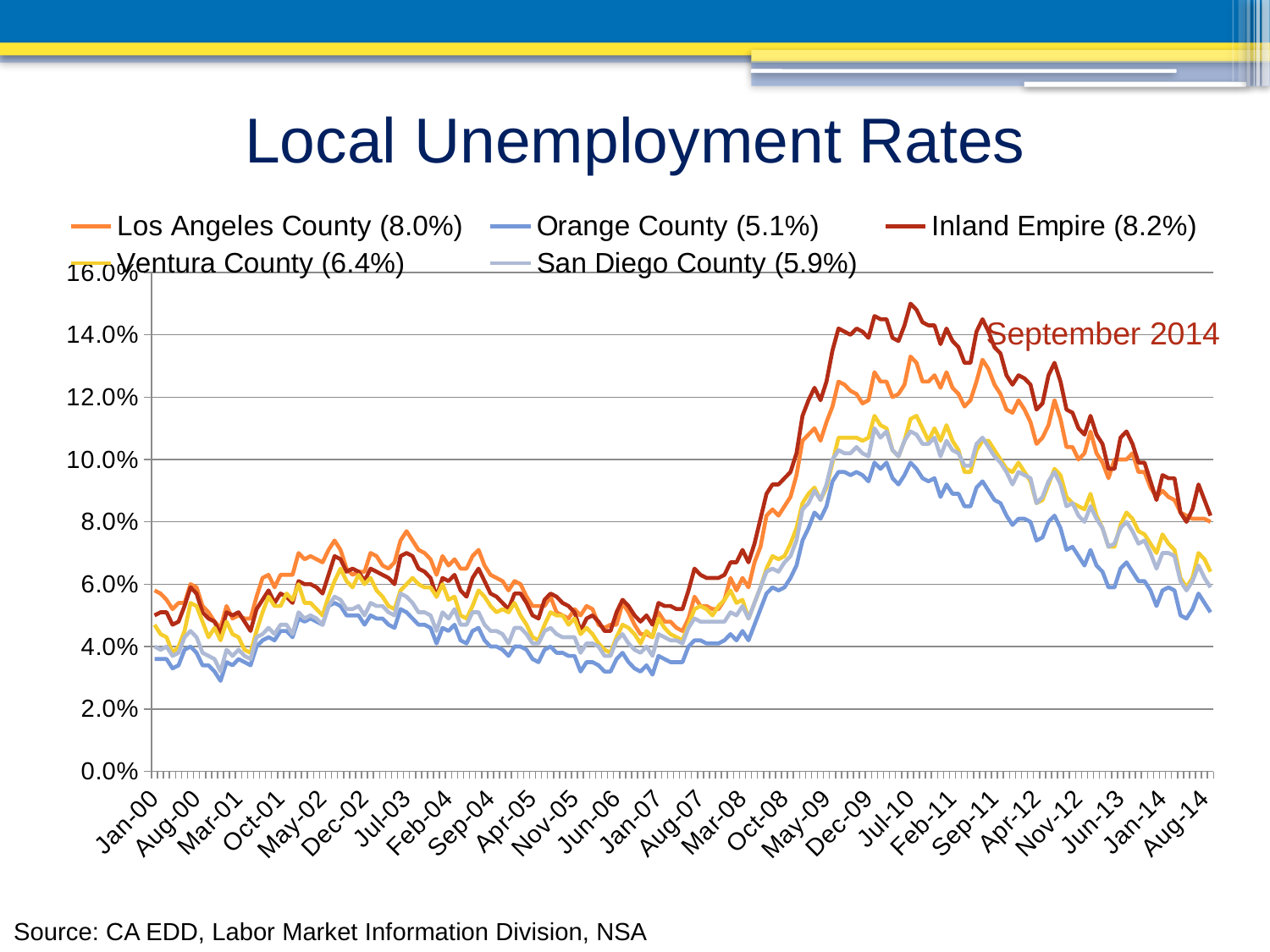

Local Unemployment Rates

### Chart

| Category | Los Angeles County (8.0%) | Orange County (5.1%) | Inland Empire (8.2%) | Ventura County (6.4%) | San Diego County (5.9%) |
|---|---|---|---|---|---|
| 36526 | 0.058 | 0.036 | 0.05 | 0.047000000000000014 | 0.04000000000000002 |
| 36557 | 0.05700000000000002 | 0.036 | 0.051000000000000004 | 0.044 | 0.039000000000000014 |
| 36586 | 0.055000000000000014 | 0.036 | 0.051000000000000004 | 0.043000000000000003 | 0.04000000000000002 |
| 36617 | 0.052 | 0.033 | 0.047000000000000014 | 0.038 | 0.037 |
| 36647 | 0.054 | 0.034 | 0.048 | 0.04000000000000002 | 0.038 |
| 36678 | 0.054 | 0.039000000000000014 | 0.05300000000000001 | 0.04500000000000001 | 0.043000000000000003 |
| 36708 | 0.06000000000000003 | 0.04000000000000002 | 0.05900000000000004 | 0.054 | 0.04500000000000001 |
| 36739 | 0.05900000000000004 | 0.038 | 0.05700000000000002 | 0.05300000000000001 | 0.043000000000000003 |
| 36770 | 0.05300000000000001 | 0.034 | 0.051000000000000004 | 0.048 | 0.038 |
| 36800 | 0.051000000000000004 | 0.034 | 0.049000000000000044 | 0.043000000000000003 | 0.037 |
| 36831 | 0.048 | 0.032000000000000035 | 0.048 | 0.046 | 0.036 |
| 36861 | 0.046 | 0.029 | 0.044 | 0.04200000000000002 | 0.032000000000000035 |
| 36892 | 0.05300000000000001 | 0.03500000000000001 | 0.051000000000000004 | 0.048 | 0.039000000000000014 |
| 36923 | 0.049000000000000044 | 0.034 | 0.05 | 0.044 | 0.037 |
| 36951 | 0.05 | 0.036 | 0.051000000000000004 | 0.043000000000000003 | 0.039000000000000014 |
| 36982 | 0.049000000000000044 | 0.03500000000000001 | 0.048 | 0.039000000000000014 | 0.037 |
| 37012 | 0.049000000000000044 | 0.034 | 0.04500000000000001 | 0.038 | 0.036 |
| 37043 | 0.056 | 0.04000000000000002 | 0.052 | 0.04500000000000001 | 0.043000000000000003 |
| 37073 | 0.062000000000000034 | 0.04200000000000002 | 0.055000000000000014 | 0.051000000000000004 | 0.044 |
| 37104 | 0.063 | 0.043000000000000003 | 0.058 | 0.056 | 0.046 |
| 37135 | 0.05900000000000004 | 0.04200000000000002 | 0.054 | 0.05300000000000001 | 0.044 |
| 37165 | 0.063 | 0.04500000000000001 | 0.05700000000000002 | 0.05300000000000001 | 0.047000000000000014 |
| 37196 | 0.063 | 0.04500000000000001 | 0.056 | 0.05700000000000002 | 0.047000000000000014 |
| 37226 | 0.063 | 0.043000000000000003 | 0.054 | 0.055000000000000014 | 0.044 |
| 37257 | 0.07000000000000002 | 0.049000000000000044 | 0.06100000000000001 | 0.06000000000000003 | 0.051000000000000004 |
| 37288 | 0.06800000000000002 | 0.048 | 0.06000000000000003 | 0.054 | 0.049000000000000044 |
| 37316 | 0.06900000000000003 | 0.049000000000000044 | 0.06000000000000003 | 0.054 | 0.05 |
| 37347 | 0.06800000000000002 | 0.048 | 0.05900000000000004 | 0.052 | 0.049000000000000044 |
| 37377 | 0.067 | 0.047000000000000014 | 0.05700000000000002 | 0.05 | 0.047000000000000014 |
| 37408 | 0.071 | 0.05300000000000001 | 0.063 | 0.056 | 0.05300000000000001 |
| 37438 | 0.074 | 0.054 | 0.06900000000000003 | 0.06100000000000001 | 0.056 |
| 37469 | 0.071 | 0.05300000000000001 | 0.06800000000000002 | 0.065 | 0.055000000000000014 |
| 37500 | 0.065 | 0.05 | 0.06400000000000007 | 0.06100000000000001 | 0.052 |
| 37530 | 0.063 | 0.05 | 0.065 | 0.05900000000000004 | 0.052 |
| 37561 | 0.06400000000000007 | 0.05 | 0.06400000000000007 | 0.063 | 0.05300000000000001 |
| 37591 | 0.06400000000000007 | 0.047000000000000014 | 0.06100000000000001 | 0.06000000000000003 | 0.05 |
| 37622 | 0.07000000000000002 | 0.05 | 0.065 | 0.062000000000000034 | 0.054 |
| 37653 | 0.06900000000000003 | 0.049000000000000044 | 0.06400000000000007 | 0.058 | 0.05300000000000001 |
| 37681 | 0.066 | 0.049000000000000044 | 0.063 | 0.056 | 0.05300000000000001 |
| 37712 | 0.065 | 0.047000000000000014 | 0.062000000000000034 | 0.05300000000000001 | 0.051000000000000004 |
| 37742 | 0.067 | 0.046 | 0.06000000000000003 | 0.052 | 0.05 |
| 37773 | 0.074 | 0.052 | 0.06900000000000003 | 0.058 | 0.05700000000000002 |
| 37803 | 0.077 | 0.051000000000000004 | 0.07000000000000002 | 0.06000000000000003 | 0.056 |
| 37834 | 0.074 | 0.049000000000000044 | 0.06900000000000003 | 0.062000000000000034 | 0.054 |
| 37865 | 0.071 | 0.047000000000000014 | 0.065 | 0.06000000000000003 | 0.051000000000000004 |
| 37895 | 0.07000000000000002 | 0.047000000000000014 | 0.06400000000000007 | 0.05900000000000004 | 0.051000000000000004 |
| 37926 | 0.06800000000000002 | 0.046 | 0.062000000000000034 | 0.05900000000000004 | 0.05 |
| 37956 | 0.063 | 0.041 | 0.056 | 0.056 | 0.04500000000000001 |
| 37987 | 0.06900000000000003 | 0.046 | 0.062000000000000034 | 0.06000000000000003 | 0.051000000000000004 |
| 38018 | 0.066 | 0.04500000000000001 | 0.06100000000000001 | 0.055000000000000014 | 0.049000000000000044 |
| 38047 | 0.06800000000000002 | 0.047000000000000014 | 0.063 | 0.056 | 0.052 |
| 38078 | 0.065 | 0.04200000000000002 | 0.058 | 0.05 | 0.047000000000000014 |
| 38108 | 0.065 | 0.041 | 0.056 | 0.049000000000000044 | 0.047000000000000014 |
| 38139 | 0.06900000000000003 | 0.04500000000000001 | 0.062000000000000034 | 0.05300000000000001 | 0.051000000000000004 |
| 38169 | 0.071 | 0.046 | 0.065 | 0.058 | 0.051000000000000004 |
| 38200 | 0.066 | 0.04200000000000002 | 0.06100000000000001 | 0.056 | 0.047000000000000014 |
| 38231 | 0.063 | 0.04000000000000002 | 0.05700000000000002 | 0.05300000000000001 | 0.04500000000000001 |
| 38261 | 0.062000000000000034 | 0.04000000000000002 | 0.056 | 0.051000000000000004 | 0.04500000000000001 |
| 38292 | 0.06100000000000001 | 0.039000000000000014 | 0.054 | 0.052 | 0.044 |
| 38322 | 0.058 | 0.037 | 0.052 | 0.051000000000000004 | 0.041 |
| 38353 | 0.06100000000000001 | 0.04000000000000002 | 0.05700000000000002 | 0.054 | 0.046 |
| 38384 | 0.06000000000000003 | 0.04000000000000002 | 0.05700000000000002 | 0.05 | 0.046 |
| 38412 | 0.056 | 0.039000000000000014 | 0.054 | 0.047000000000000014 | 0.044 |
| 38443 | 0.05300000000000001 | 0.036 | 0.05 | 0.043000000000000003 | 0.041 |
| 38473 | 0.05300000000000001 | 0.03500000000000001 | 0.049000000000000044 | 0.04200000000000002 | 0.041 |
| 38504 | 0.05300000000000001 | 0.039000000000000014 | 0.055000000000000014 | 0.047000000000000014 | 0.04500000000000001 |
| 38534 | 0.056 | 0.04000000000000002 | 0.05700000000000002 | 0.051000000000000004 | 0.046 |
| 38565 | 0.051000000000000004 | 0.038 | 0.056 | 0.05 | 0.044 |
| 38596 | 0.05 | 0.038 | 0.054 | 0.05 | 0.043000000000000003 |
| 38626 | 0.049000000000000044 | 0.037 | 0.05300000000000001 | 0.047000000000000014 | 0.043000000000000003 |
| 38657 | 0.052 | 0.037 | 0.051000000000000004 | 0.049000000000000044 | 0.043000000000000003 |
| 38687 | 0.05 | 0.032000000000000035 | 0.04500000000000001 | 0.044 | 0.038 |
| 38718 | 0.05300000000000001 | 0.03500000000000001 | 0.049000000000000044 | 0.046 | 0.041 |
| 38749 | 0.052 | 0.03500000000000001 | 0.05 | 0.044 | 0.041 |
| 38777 | 0.047000000000000014 | 0.034 | 0.048 | 0.041 | 0.04000000000000002 |
| 38808 | 0.046 | 0.032000000000000035 | 0.04500000000000001 | 0.039000000000000014 | 0.037 |
| 38838 | 0.047000000000000014 | 0.032000000000000035 | 0.04500000000000001 | 0.038 | 0.037 |
| 38869 | 0.047000000000000014 | 0.036 | 0.051000000000000004 | 0.043000000000000003 | 0.04200000000000002 |
| 38899 | 0.054 | 0.038 | 0.055000000000000014 | 0.047000000000000014 | 0.044 |
| 38930 | 0.051000000000000004 | 0.03500000000000001 | 0.05300000000000001 | 0.046 | 0.041 |
| 38961 | 0.047000000000000014 | 0.033 | 0.05 | 0.044 | 0.039000000000000014 |
| 38991 | 0.044 | 0.032000000000000035 | 0.048 | 0.041 | 0.038 |
| 39022 | 0.044 | 0.034 | 0.05 | 0.04500000000000001 | 0.04000000000000002 |
| 39052 | 0.043000000000000003 | 0.03100000000000002 | 0.047000000000000014 | 0.043000000000000003 | 0.037 |
| 39083 | 0.051000000000000004 | 0.037 | 0.054 | 0.049000000000000044 | 0.044 |
| 39114 | 0.048 | 0.036 | 0.05300000000000001 | 0.046 | 0.043000000000000003 |
| 39142 | 0.048 | 0.03500000000000001 | 0.05300000000000001 | 0.044 | 0.04200000000000002 |
| 39173 | 0.046 | 0.03500000000000001 | 0.052 | 0.043000000000000003 | 0.04200000000000002 |
| 39203 | 0.04500000000000001 | 0.03500000000000001 | 0.052 | 0.04200000000000002 | 0.041 |
| 39234 | 0.049000000000000044 | 0.04000000000000002 | 0.058 | 0.047000000000000014 | 0.046 |
| 39264 | 0.056 | 0.04200000000000002 | 0.065 | 0.052 | 0.049000000000000044 |
| 39295 | 0.05300000000000001 | 0.04200000000000002 | 0.063 | 0.05300000000000001 | 0.048 |
| 39326 | 0.05300000000000001 | 0.041 | 0.062000000000000034 | 0.052 | 0.048 |
| 39356 | 0.052 | 0.041 | 0.062000000000000034 | 0.05 | 0.048 |
| 39387 | 0.052 | 0.041 | 0.062000000000000034 | 0.05300000000000001 | 0.048 |
| 39417 | 0.055000000000000014 | 0.04200000000000002 | 0.063 | 0.055000000000000014 | 0.048 |
| 39448 | 0.062000000000000034 | 0.044 | 0.067 | 0.058 | 0.051000000000000004 |
| 39479 | 0.058 | 0.04200000000000002 | 0.067 | 0.054 | 0.05 |
| 39508 | 0.062000000000000034 | 0.04500000000000001 | 0.071 | 0.055000000000000014 | 0.05300000000000001 |
| 39539 | 0.05900000000000004 | 0.04200000000000002 | 0.067 | 0.049000000000000044 | 0.049000000000000044 |
| 39569 | 0.067 | 0.047000000000000014 | 0.07300000000000001 | 0.054 | 0.054 |
| 39600 | 0.072 | 0.052 | 0.081 | 0.05900000000000004 | 0.05900000000000004 |
| 39630 | 0.082 | 0.05700000000000002 | 0.08900000000000007 | 0.065 | 0.06400000000000007 |
| 39661 | 0.08400000000000005 | 0.05900000000000004 | 0.09200000000000003 | 0.06900000000000003 | 0.065 |
| 39692 | 0.082 | 0.058 | 0.09200000000000003 | 0.06800000000000002 | 0.06400000000000007 |
| 39722 | 0.085 | 0.05900000000000004 | 0.09400000000000003 | 0.06900000000000003 | 0.067 |
| 39753 | 0.08800000000000006 | 0.062000000000000034 | 0.096 | 0.07300000000000001 | 0.06900000000000003 |
| 39783 | 0.09500000000000004 | 0.066 | 0.10199999999999998 | 0.07800000000000001 | 0.074 |
| 39814 | 0.10600000000000002 | 0.074 | 0.114 | 0.08600000000000002 | 0.08400000000000005 |
| 39845 | 0.10800000000000007 | 0.07800000000000001 | 0.11899999999999998 | 0.08900000000000007 | 0.08600000000000002 |
| 39873 | 0.11 | 0.08300000000000005 | 0.12300000000000007 | 0.09100000000000003 | 0.09000000000000002 |
| 39904 | 0.10600000000000002 | 0.081 | 0.11899999999999998 | 0.08700000000000002 | 0.08700000000000002 |
| 39934 | 0.112 | 0.085 | 0.125 | 0.09100000000000003 | 0.09200000000000003 |
| 39965 | 0.11700000000000002 | 0.09300000000000011 | 0.135 | 0.09900000000000005 | 0.1 |
| 39995 | 0.125 | 0.096 | 0.14200000000000004 | 0.10700000000000007 | 0.10299999999999998 |
| 40026 | 0.12400000000000007 | 0.096 | 0.14100000000000001 | 0.10700000000000007 | 0.10199999999999998 |
| 40057 | 0.12200000000000007 | 0.09500000000000004 | 0.14 | 0.10700000000000007 | 0.10199999999999998 |
| 40087 | 0.12100000000000002 | 0.096 | 0.14200000000000004 | 0.10700000000000007 | 0.10400000000000002 |
| 40118 | 0.11799999999999998 | 0.09500000000000004 | 0.14100000000000001 | 0.10600000000000002 | 0.10199999999999998 |
| 40148 | 0.11899999999999998 | 0.09300000000000011 | 0.139 | 0.10700000000000007 | 0.10100000000000002 |
| 40179 | 0.128 | 0.09900000000000005 | 0.14600000000000013 | 0.114 | 0.11 |
| 40210 | 0.125 | 0.097 | 0.14500000000000013 | 0.111 | 0.10700000000000007 |
| 40238 | 0.125 | 0.09900000000000005 | 0.14500000000000013 | 0.11 | 0.10900000000000007 |
| 40269 | 0.12000000000000002 | 0.09400000000000003 | 0.139 | 0.10299999999999998 | 0.10299999999999998 |
| 40299 | 0.12100000000000002 | 0.09200000000000003 | 0.138 | 0.10100000000000002 | 0.10100000000000002 |
| 40330 | 0.12400000000000007 | 0.09500000000000004 | 0.14300000000000004 | 0.10600000000000002 | 0.10600000000000002 |
| 40360 | 0.133 | 0.09900000000000005 | 0.15000000000000013 | 0.113 | 0.10900000000000007 |
| 40391 | 0.131 | 0.097 | 0.14800000000000013 | 0.114 | 0.10800000000000007 |
| 40422 | 0.125 | 0.09400000000000003 | 0.14400000000000004 | 0.11 | 0.10500000000000002 |
| 40452 | 0.125 | 0.09300000000000011 | 0.14300000000000004 | 0.10600000000000002 | 0.10500000000000002 |
| 40483 | 0.127 | 0.09400000000000003 | 0.14300000000000004 | 0.11 | 0.10700000000000007 |
| 40513 | 0.12300000000000007 | 0.08800000000000006 | 0.137 | 0.10600000000000002 | 0.10100000000000002 |
| 40544 | 0.128 | 0.09200000000000003 | 0.14200000000000004 | 0.111 | 0.10600000000000002 |
| 40575 | 0.12300000000000007 | 0.08900000000000007 | 0.138 | 0.10600000000000002 | 0.10299999999999998 |
| 40603 | 0.12100000000000002 | 0.08900000000000007 | 0.136 | 0.10299999999999998 | 0.10199999999999998 |
| 40634 | 0.11700000000000002 | 0.085 | 0.131 | 0.096 | 0.0980000000000001 |
| 40664 | 0.11899999999999998 | 0.085 | 0.131 | 0.096 | 0.0980000000000001 |
| 40695 | 0.125 | 0.09100000000000003 | 0.14100000000000001 | 0.10299999999999998 | 0.10500000000000002 |
| 40725 | 0.132 | 0.09300000000000011 | 0.14500000000000013 | 0.10600000000000002 | 0.10700000000000007 |
| 40756 | 0.129 | 0.09000000000000002 | 0.14100000000000001 | 0.10600000000000002 | 0.10400000000000002 |
| 40787 | 0.12400000000000007 | 0.08700000000000002 | 0.136 | 0.10299999999999998 | 0.10100000000000002 |
| 40817 | 0.12100000000000002 | 0.08600000000000002 | 0.134 | 0.1 | 0.09900000000000005 |
| 40848 | 0.11600000000000002 | 0.082 | 0.127 | 0.097 | 0.096 |
| 40878 | 0.115 | 0.07900000000000007 | 0.12400000000000007 | 0.096 | 0.09200000000000003 |
| 40909 | 0.11899999999999998 | 0.081 | 0.127 | 0.09900000000000005 | 0.096 |
| 40940 | 0.11600000000000002 | 0.081 | 0.126 | 0.096 | 0.09500000000000004 |
| 40969 | 0.112 | 0.08000000000000004 | 0.12400000000000007 | 0.09300000000000011 | 0.09400000000000003 |
| 41000 | 0.10500000000000002 | 0.074 | 0.11600000000000002 | 0.08600000000000002 | 0.08600000000000002 |
| 41030 | 0.10700000000000007 | 0.07500000000000001 | 0.11799999999999998 | 0.08700000000000002 | 0.08800000000000006 |
| 41061 | 0.111 | 0.08000000000000004 | 0.127 | 0.09200000000000003 | 0.09300000000000011 |
| 41091 | 0.11899999999999998 | 0.082 | 0.131 | 0.097 | 0.096 |
| 41122 | 0.113 | 0.07800000000000001 | 0.125 | 0.09500000000000004 | 0.09200000000000003 |
| 41153 | 0.10400000000000002 | 0.071 | 0.11600000000000002 | 0.08800000000000006 | 0.085 |
| 41183 | 0.10400000000000002 | 0.072 | 0.115 | 0.08600000000000002 | 0.08600000000000002 |
| 41214 | 0.1 | 0.06900000000000003 | 0.11 | 0.085 | 0.082 |
| 41244 | 0.10199999999999998 | 0.066 | 0.10800000000000007 | 0.08400000000000005 | 0.08000000000000004 |
| 41275 | 0.10900000000000007 | 0.071 | 0.114 | 0.08900000000000007 | 0.085 |
| 41306 | 0.10199999999999998 | 0.066 | 0.10800000000000007 | 0.082 | 0.081 |
| 41334 | 0.09900000000000005 | 0.06400000000000007 | 0.10500000000000002 | 0.07800000000000001 | 0.07800000000000001 |
| 41365 | 0.09400000000000003 | 0.05900000000000004 | 0.097 | 0.072 | 0.072 |
| 41395 | 0.1 | 0.05900000000000004 | 0.097 | 0.072 | 0.07300000000000001 |
| 41426 | 0.1 | 0.065 | 0.10700000000000007 | 0.07900000000000007 | 0.07800000000000001 |
| 41456 | 0.1 | 0.067 | 0.10900000000000007 | 0.08300000000000005 | 0.08000000000000004 |
| 41487 | 0.10199999999999998 | 0.06400000000000007 | 0.10500000000000002 | 0.081 | 0.077 |
| 41518 | 0.096 | 0.06100000000000001 | 0.09900000000000005 | 0.077 | 0.07300000000000001 |
| 41548 | 0.096 | 0.06100000000000001 | 0.09900000000000005 | 0.076 | 0.074 |
| 41579 | 0.09100000000000003 | 0.058 | 0.09300000000000011 | 0.07300000000000001 | 0.07000000000000002 |
| 41609 | 0.08800000000000006 | 0.05300000000000001 | 0.08700000000000002 | 0.07000000000000002 | 0.065 |
| 41640 | 0.09000000000000002 | 0.058 | 0.09500000000000004 | 0.076 | 0.07000000000000002 |
| 41671 | 0.08800000000000006 | 0.05900000000000004 | 0.09400000000000003 | 0.07300000000000001 | 0.07000000000000002 |
| 41699 | 0.08700000000000002 | 0.058 | 0.09400000000000003 | 0.071 | 0.06900000000000003 |
| 41730 | 0.08300000000000005 | 0.05 | 0.08300000000000005 | 0.062000000000000034 | 0.06100000000000001 |
| 41760 | 0.082 | 0.049000000000000044 | 0.08000000000000004 | 0.05900000000000004 | 0.058 |
| 41791 | 0.081 | 0.052 | 0.08400000000000005 | 0.062000000000000034 | 0.06100000000000001 |
| 41821 | 0.081 | 0.05700000000000002 | 0.09200000000000003 | 0.07000000000000002 | 0.066 |
| 41852 | 0.081 | 0.054 | 0.08700000000000002 | 0.06800000000000002 | 0.062000000000000034 |
| 41883 | 0.08000000000000004 | 0.051000000000000004 | 0.082 | 0.06400000000000007 | 0.05900000000000004 |
September 2014
Source: CA EDD, Labor Market Information Division, NSA